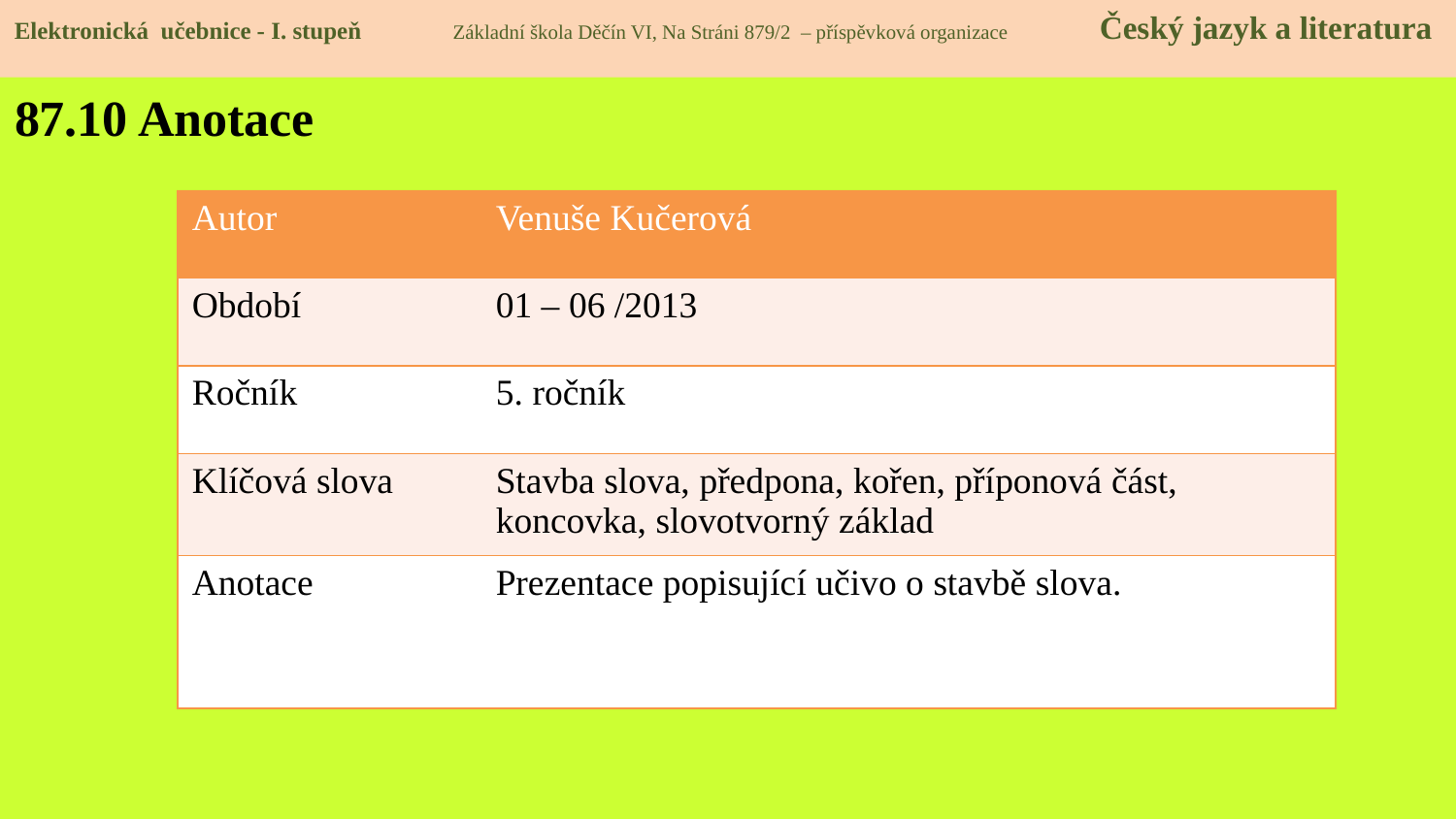

Elektronická  učebnice - I. stupeň                      Základní škola Děčín VI, Na Stráni 879/2  – příspěvková organizace                       Český jazyk a literatura

Elektronická  učebnice - I. stupeň               Základní škola Děčín VI, Na Stráni 879/2  – příspěvková organizace                  Český jazyk a literatura

# 87.10 Anotace
| Autor | Venuše Kučerová |
| --- | --- |
| Období | 01 – 06 /2013 |
| Ročník | 5. ročník |
| Klíčová slova | Stavba slova, předpona, kořen, příponová část, koncovka, slovotvorný základ |
| Anotace | Prezentace popisující učivo o stavbě slova. |